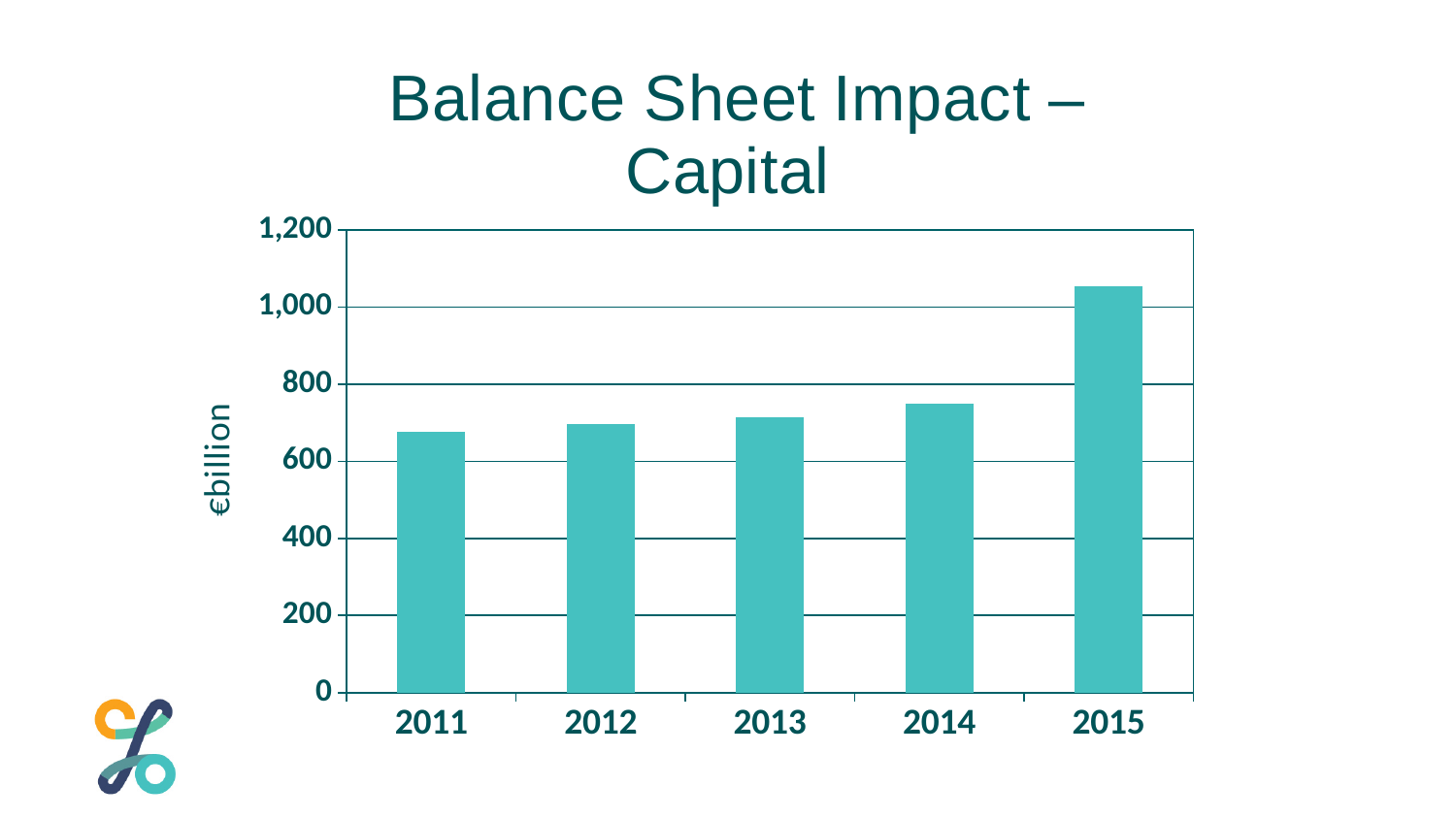

15
www.cso.ie

### Chart: Balance Sheet Impact – Capital

| Category | Gross Stocks |
|---|---|
| 2011 | 676.0 |
| 2012 | 696.0 |
| 2013 | 714.0 |
| 2014 | 748.0 |
| 2015 | 1054.0 |